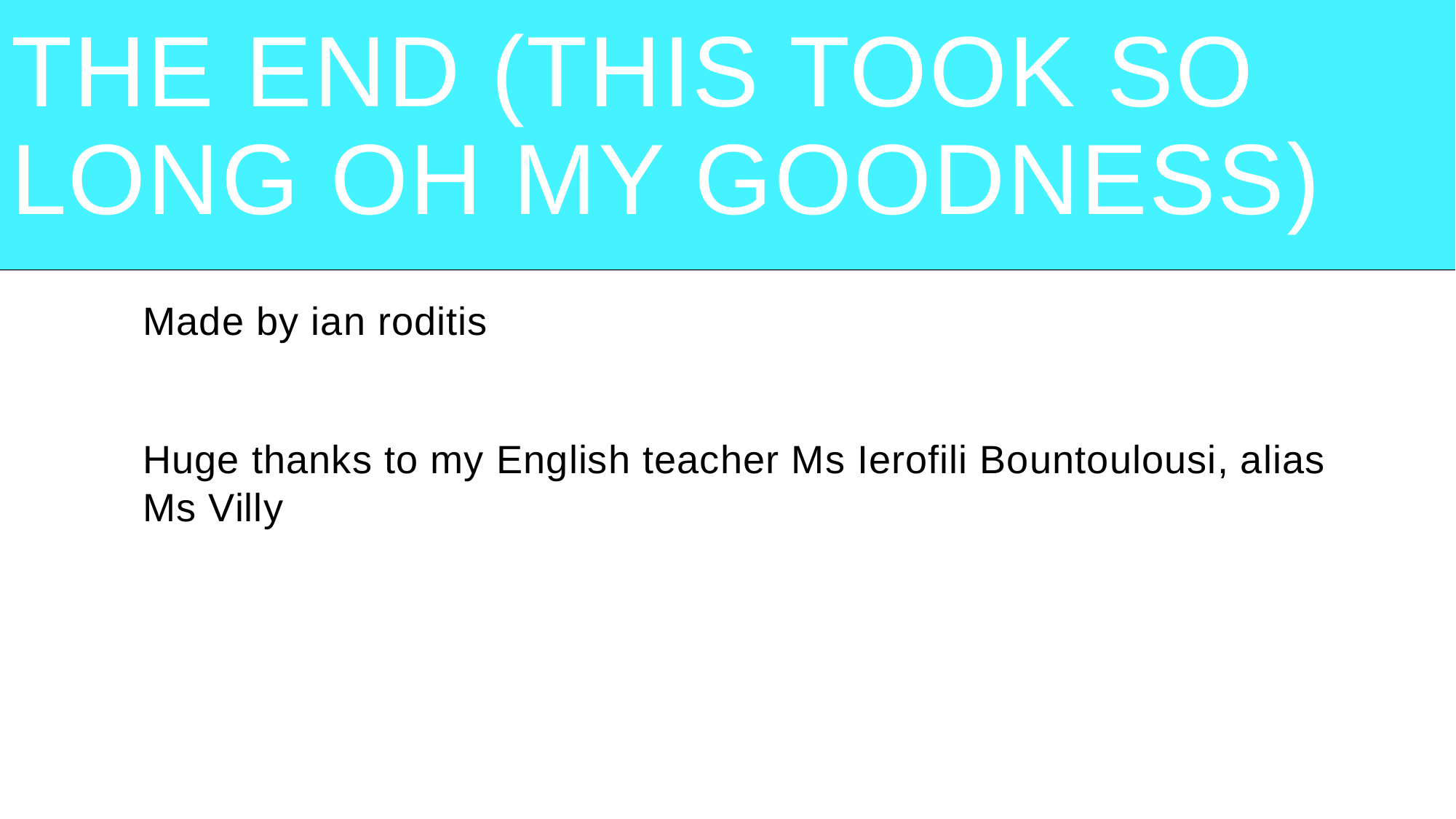

# Τηε εnd (this took so long oh my goodness)
Made by ian roditis

Huge thanks to my English teacher Ms Ierofili Bountoulousi, alias Ms Villy